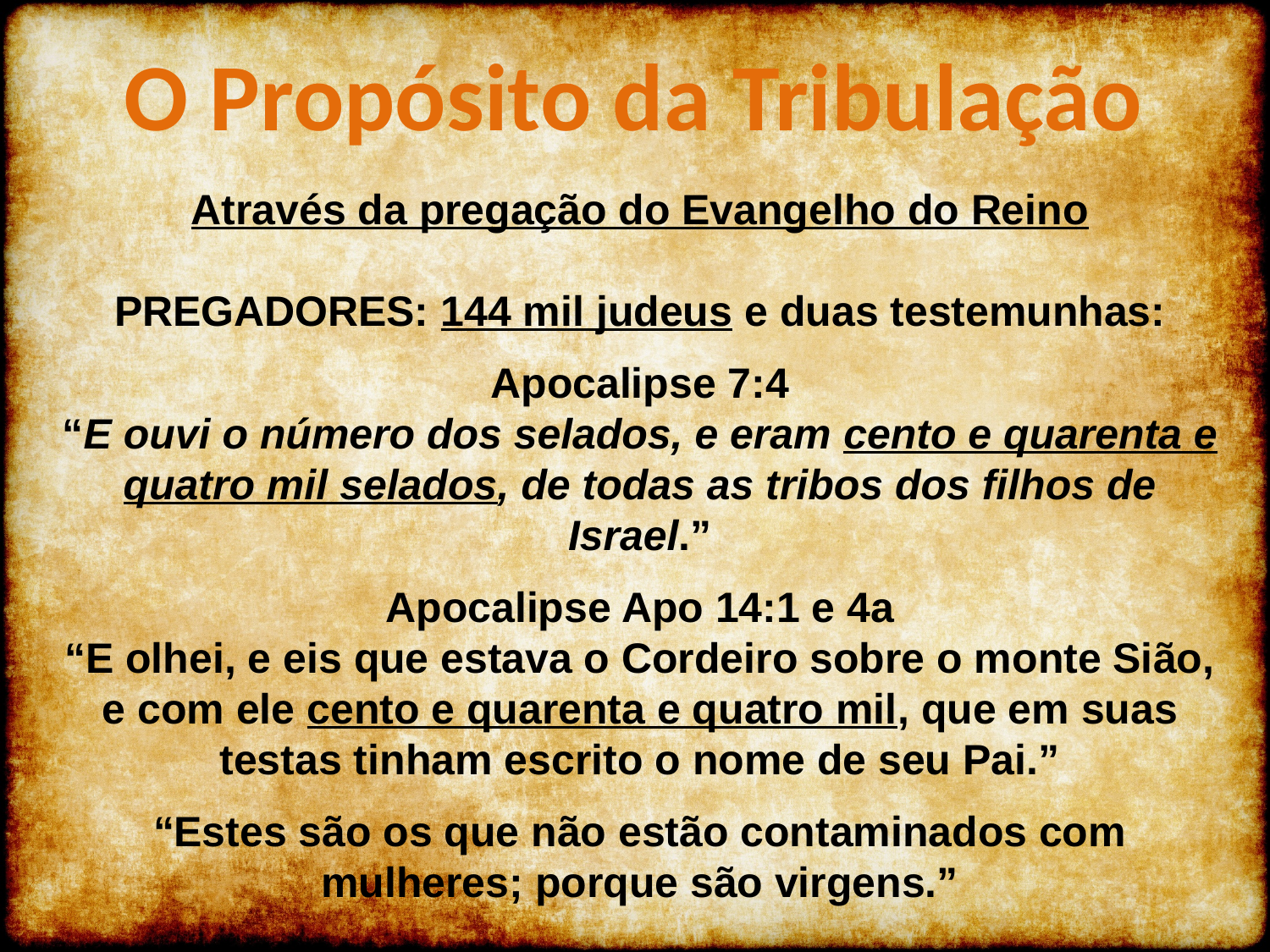

O Propósito da Tribulação
Através da pregação do Evangelho do Reino

PREGADORES: 144 mil judeus e duas testemunhas:

Apocalipse 7:4
“E ouvi o número dos selados, e eram cento e quarenta e quatro mil selados, de todas as tribos dos filhos de Israel.”

Apocalipse Apo 14:1 e 4a
“E olhei, e eis que estava o Cordeiro sobre o monte Sião, e com ele cento e quarenta e quatro mil, que em suas testas tinham escrito o nome de seu Pai.”

“Estes são os que não estão contaminados com mulheres; porque são virgens.”